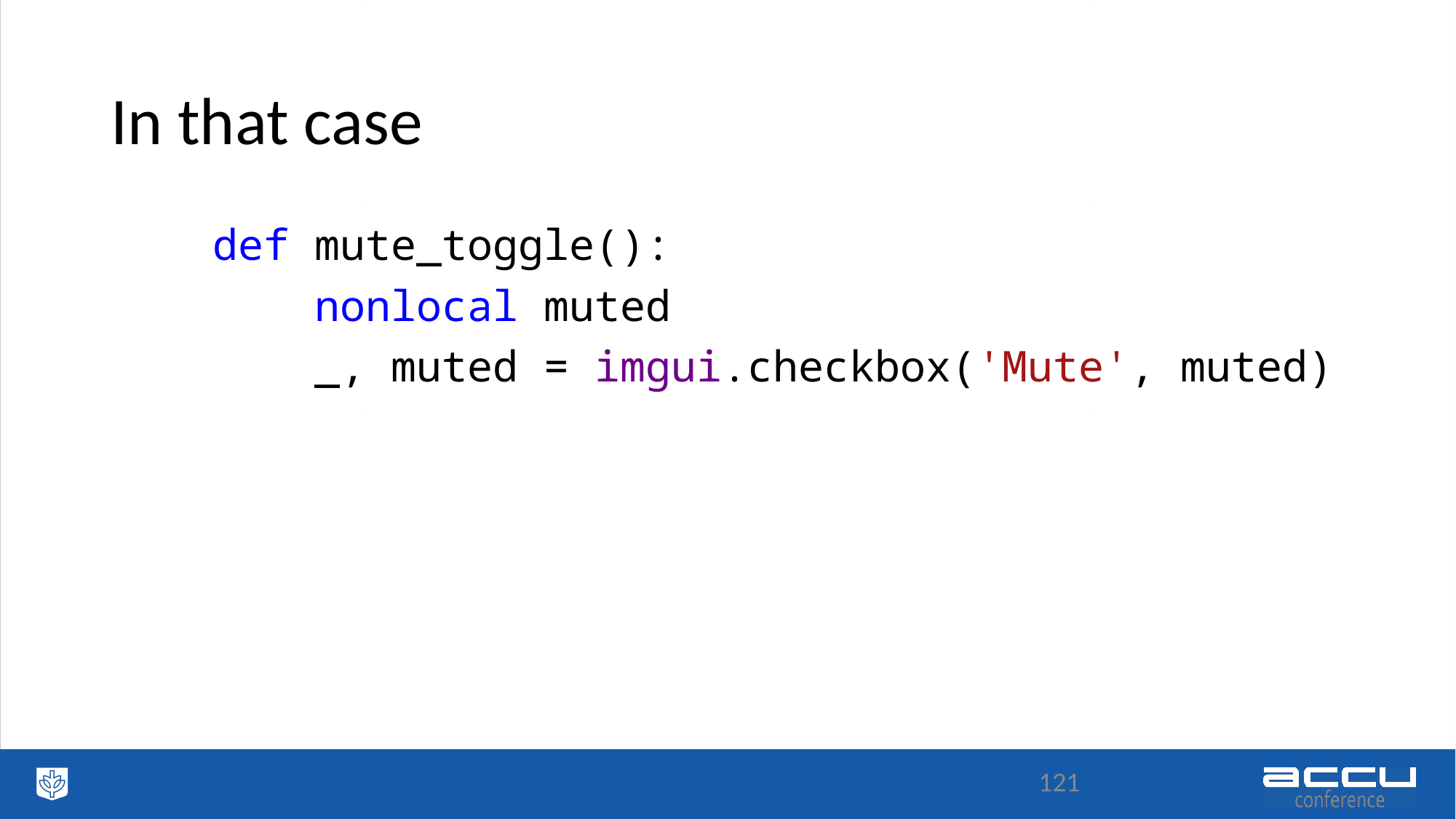

# In that case
    def mute_toggle():
        nonlocal muted
        _, muted = imgui.checkbox('Mute', muted)
121